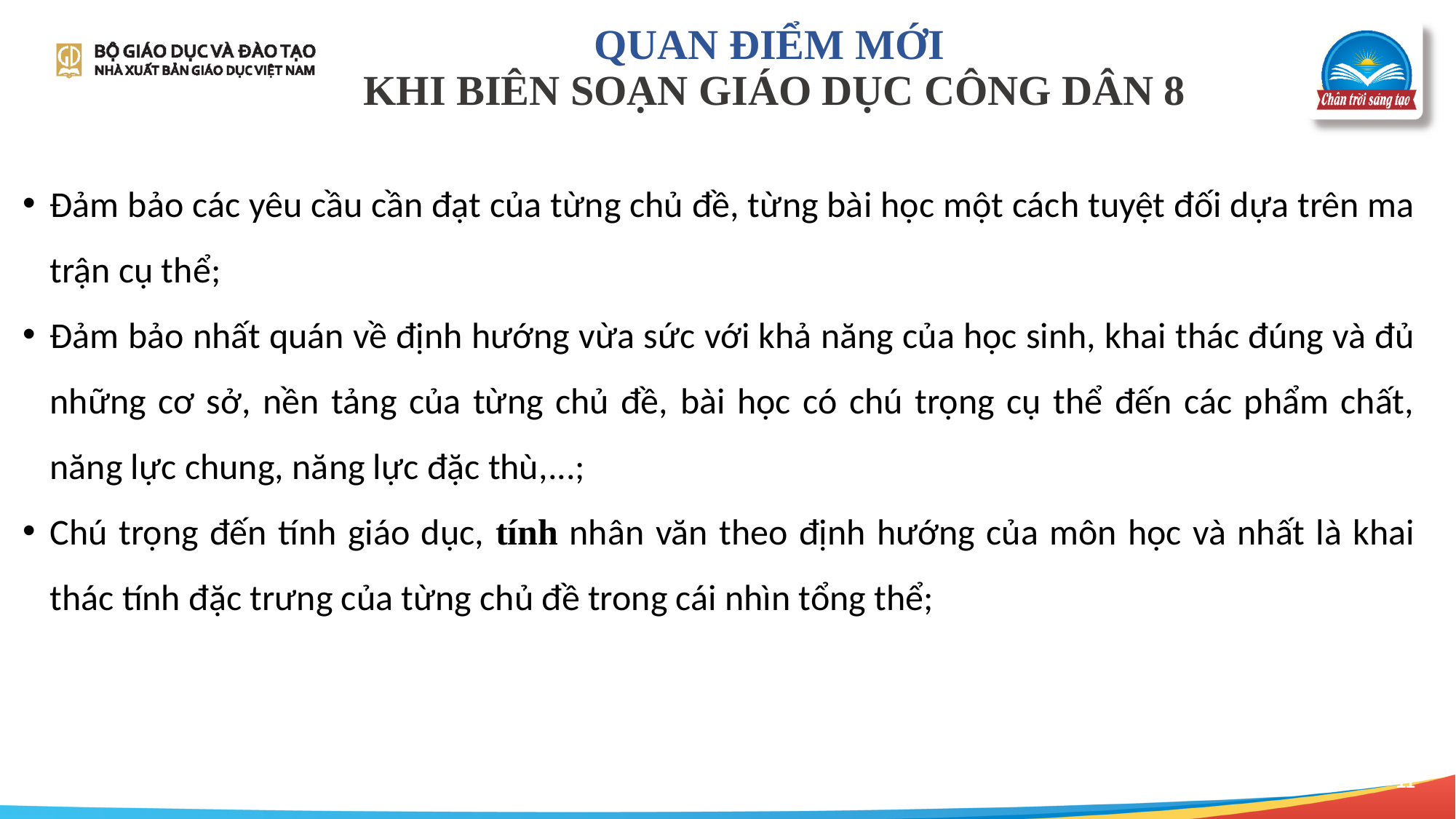

QUAN ĐIỂM MỚI
KHI BIÊN SOẠN GIÁO DỤC CÔNG DÂN 8
Đảm bảo các yêu cầu cần đạt của từng chủ đề, từng bài học một cách tuyệt đối dựa trên ma trận cụ thể;
Đảm bảo nhất quán về định hướng vừa sức với khả năng của học sinh, khai thác đúng và đủ những cơ sở, nền tảng của từng chủ đề, bài học có chú trọng cụ thể đến các phẩm chất, năng lực chung, năng lực đặc thù,...;
Chú trọng đến tính giáo dục, tính nhân văn theo định hướng của môn học và nhất là khai thác tính đặc trưng của từng chủ đề trong cái nhìn tổng thể;
11